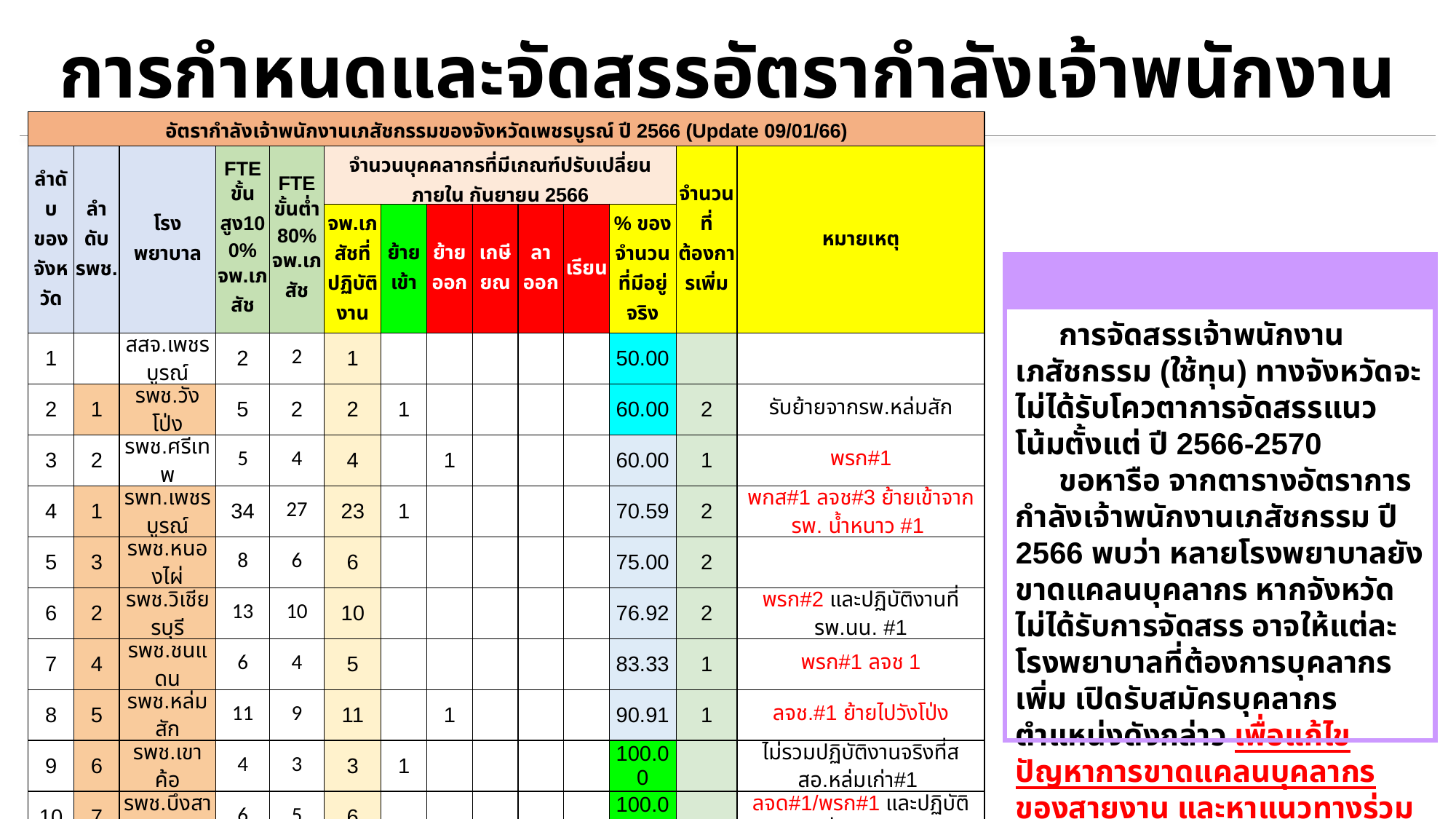

การกำหนดและจัดสรรอัตรากำลังเจ้าพนักงานเภสัชกรรม
| อัตรากำลังเจ้าพนักงานเภสัชกรรมของจังหวัดเพชรบูรณ์ ปี 2566 (Update 09/01/66) |  |  |  |  |  |  |  |  |  |  |  |  |  |
| --- | --- | --- | --- | --- | --- | --- | --- | --- | --- | --- | --- | --- | --- |
| ลำดับของจังหวัด | ลำดับรพช. | โรงพยาบาล | FTE ขั้นสูง100% จพ.เภสัช | FTE ขั้นต่ำ 80% จพ.เภสัช | จำนวนบุคคลากรที่มีเกณฑ์ปรับเปลี่ยน ภายใน กันยายน 2566 |  |  |  |  |  |  | จำนวนที่ต้องการเพิ่ม | หมายเหตุ |
|  |  |  |  |  | จพ.เภสัชที่ปฏิบัติงานจริง | ย้ายเข้า | ย้ายออก | เกษียณ | ลาออก | เรียน | % ของจำนวนที่มีอยู่จริง |  |  |
| 1 |  | สสจ.เพชรบูรณ์ | 2 | 2 | 1 |  |  |  |  |  | 50.00 |  |  |
| 2 | 1 | รพช.วังโป่ง | 5 | 2 | 2 | 1 |  |  |  |  | 60.00 | 2 | รับย้ายจากรพ.หล่มสัก |
| 3 | 2 | รพช.ศรีเทพ | 5 | 4 | 4 |  | 1 |  |  |  | 60.00 | 1 | พรก#1 |
| 4 | 1 | รพท.เพชรบูรณ์ | 34 | 27 | 23 | 1 |  |  |  |  | 70.59 | 2 | พกส#1 ลจช#3 ย้ายเข้าจากรพ. น้ำหนาว #1 |
| 5 | 3 | รพช.หนองไผ่ | 8 | 6 | 6 |  |  |  |  |  | 75.00 | 2 |  |
| 6 | 2 | รพช.วิเชียรบุรี | 13 | 10 | 10 |  |  |  |  |  | 76.92 | 2 | พรก#2 และปฏิบัติงานที่ รพ.นน. #1 |
| 7 | 4 | รพช.ชนแดน | 6 | 4 | 5 |  |  |  |  |  | 83.33 | 1 | พรก#1 ลจช 1 |
| 8 | 5 | รพช.หล่มสัก | 11 | 9 | 11 |  | 1 |  |  |  | 90.91 | 1 | ลจช.#1 ย้ายไปวังโป่ง |
| 9 | 6 | รพช.เขาค้อ | 4 | 3 | 3 | 1 |  |  |  |  | 100.00 |  | ไม่รวมปฏิบัติงานจริงที่สสอ.หล่มเก่า#1 |
| 10 | 7 | รพช.บึงสามพัน | 6 | 5 | 6 |  |  |  |  |  | 100.00 |  | ลจด#1/พรก#1 และปฏิบัติงานที่ รพ.นน. #1 |
| 11 | 8 | รพร.หล่มเก่า | 7 | 6 | 9 |  |  |  |  |  | 128.57 |  | นิรุช ปฏิบัติงานที่สสอ.หล่มเก่า#1 |
| 12 | 9 | รพช.น้ำหนาว | 2 | 2 | 3 | 1 | 1 |  |  |  | 150.00 |  | โอนย้ายไป รพ.เพชรบูรณ์ 1 คน มีผล มค.66 |

การจัดสรรเจ้าพนักงานเภสัชกรรม (ใช้ทุน) ทางจังหวัดจะไม่ได้รับโควตาการจัดสรรแนวโน้มตั้งแต่ ปี 2566-2570
ขอหารือ จากตารางอัตราการกำลังเจ้าพนักงานเภสัชกรรม ปี 2566 พบว่า หลายโรงพยาบาลยังขาดแคลนบุคลากร หากจังหวัดไม่ได้รับการจัดสรร อาจให้แต่ละโรงพยาบาลที่ต้องการบุคลากรเพิ่ม เปิดรับสมัครบุคลากรตำแหน่งดังกล่าว เพื่อแก้ไขปัญหาการขาดแคลนบุคลากรของสายงาน และหาแนวทางร่วมกันในการ แก้ไขปัญหาต่อไป